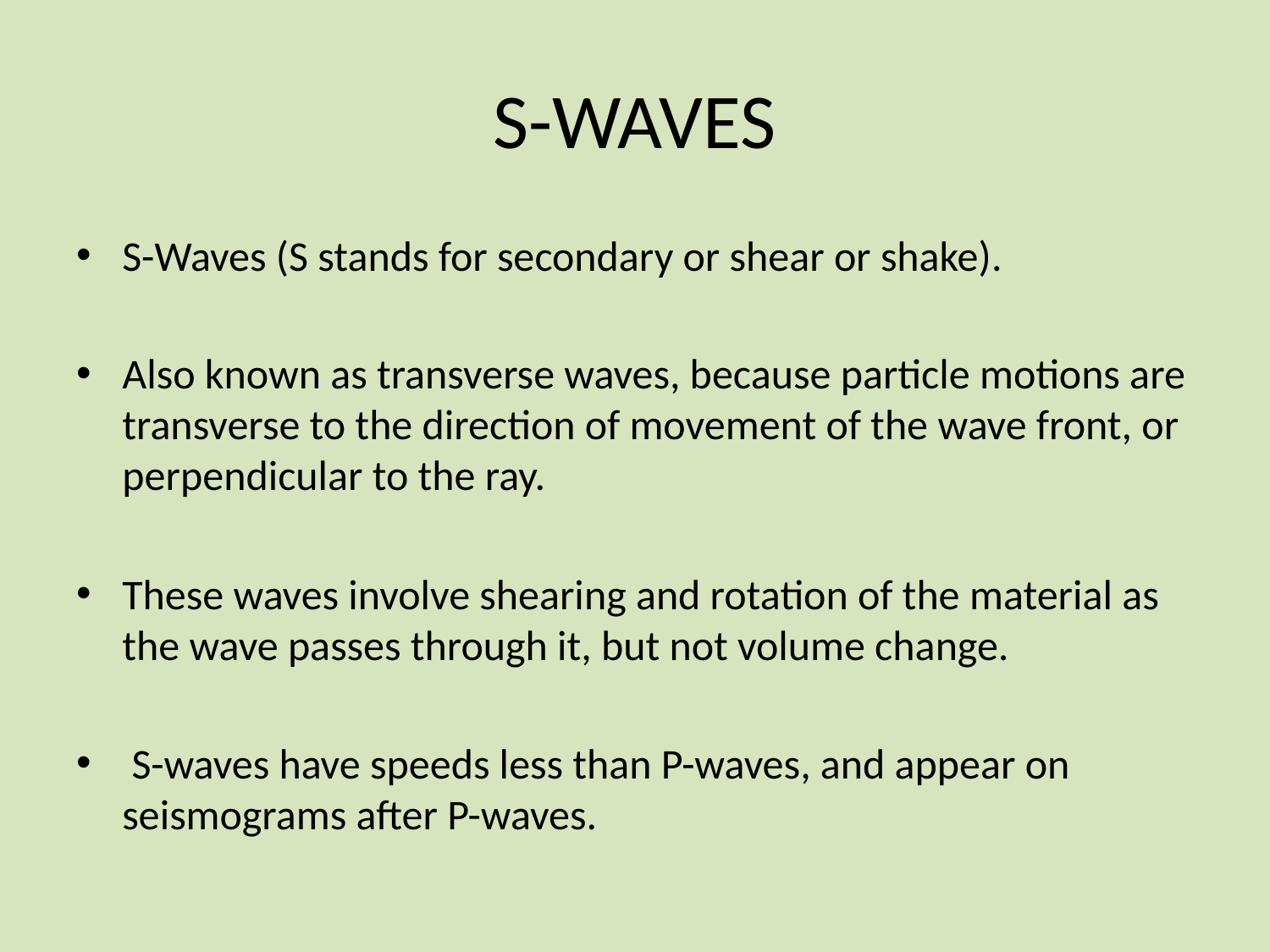

# S-WAVES
S-Waves (S stands for secondary or shear or shake).

Also known as transverse waves, because particle motions are transverse to the direction of movement of the wave front, or perpendicular to the ray.

These waves involve shearing and rotation of the material as the wave passes through it, but not volume change.

 S-waves have speeds less than P-waves, and appear on seismograms after P-waves.